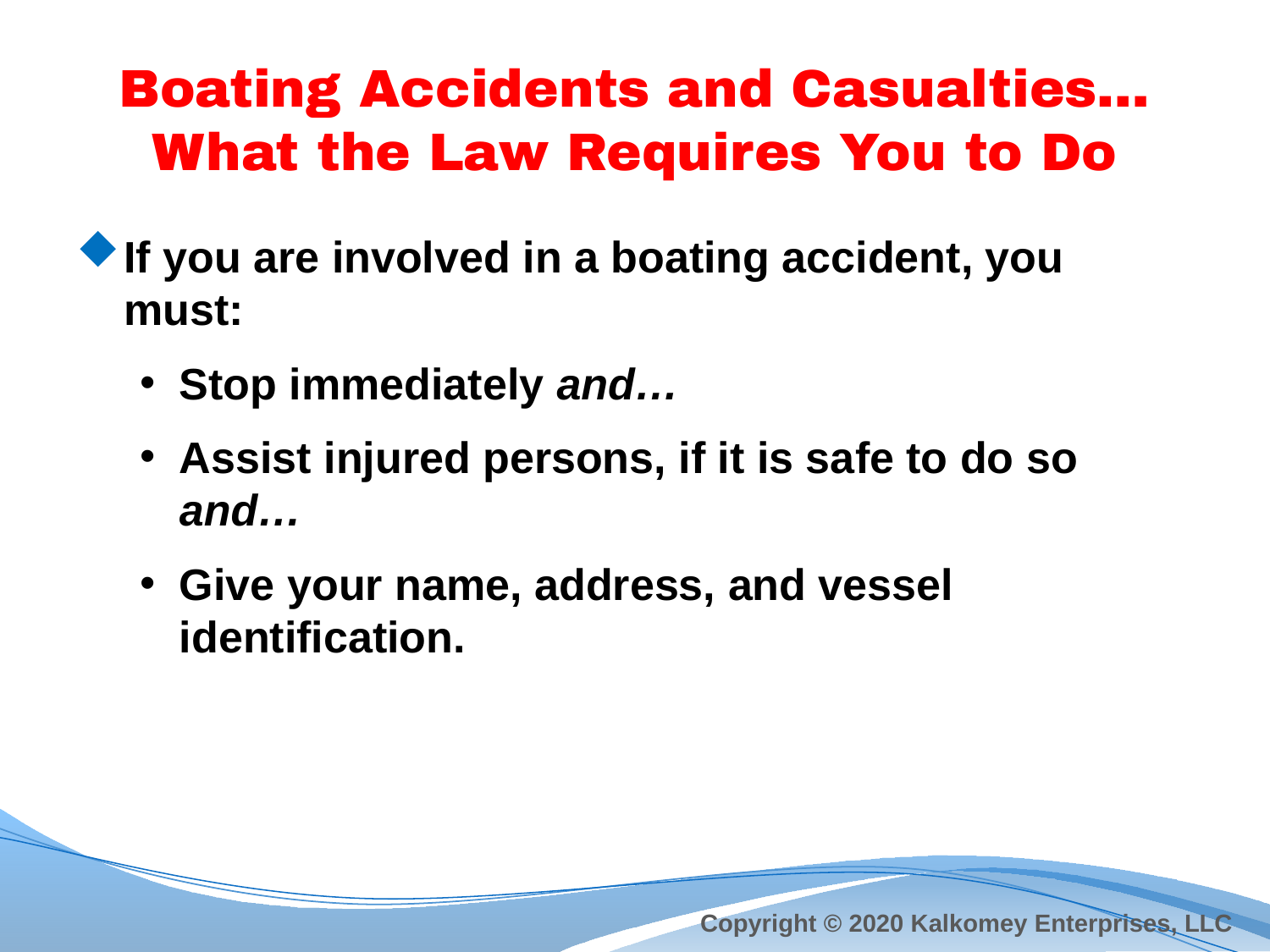

# Boating Accidents and Casualties…What the Law Requires You to Do
If you are involved in a boating accident, you must:
Stop immediately and…
Assist injured persons, if it is safe to do so and…
Give your name, address, and vessel identification.